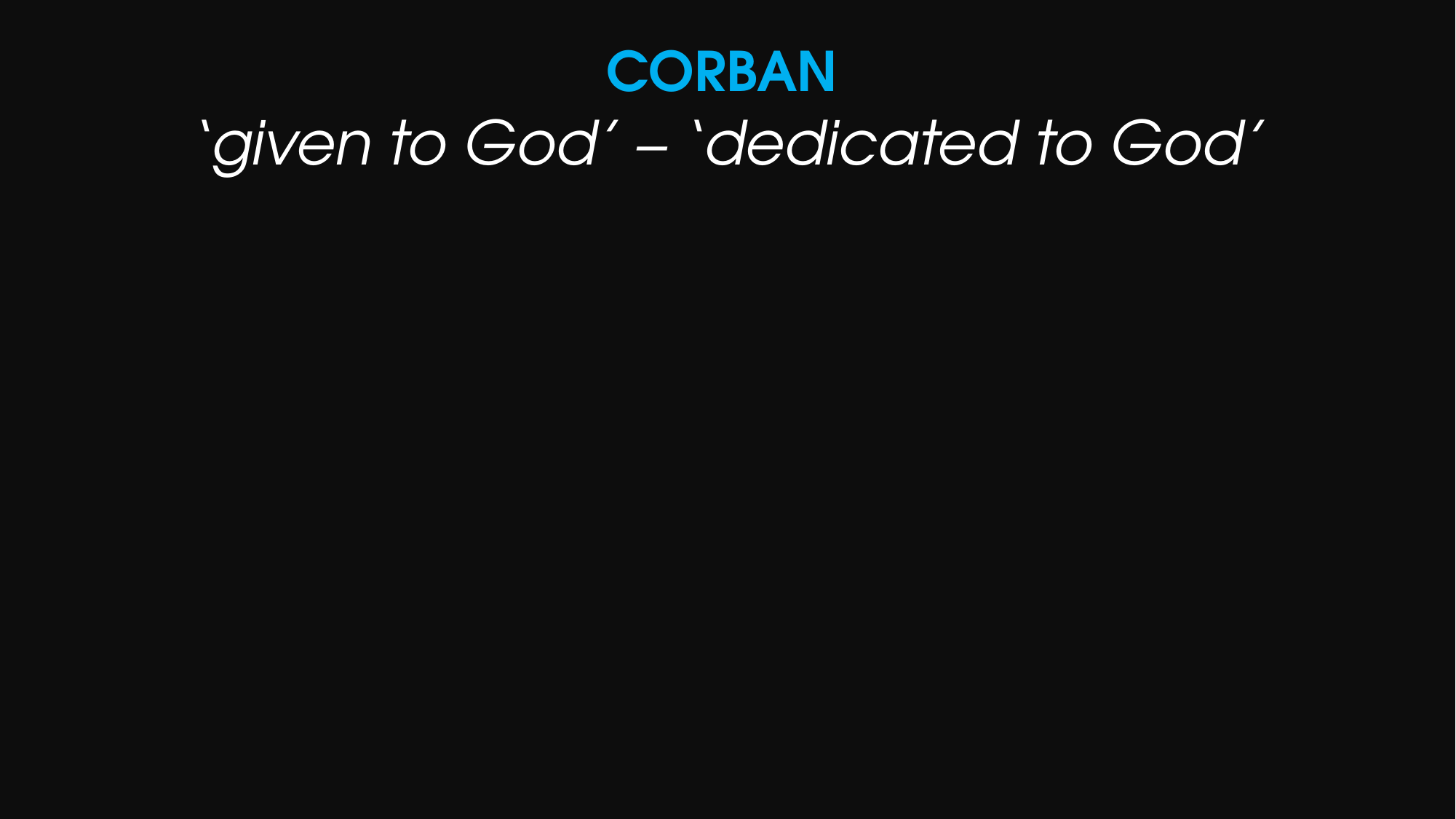

Corban

‘given to God’ – ‘dedicated to God’